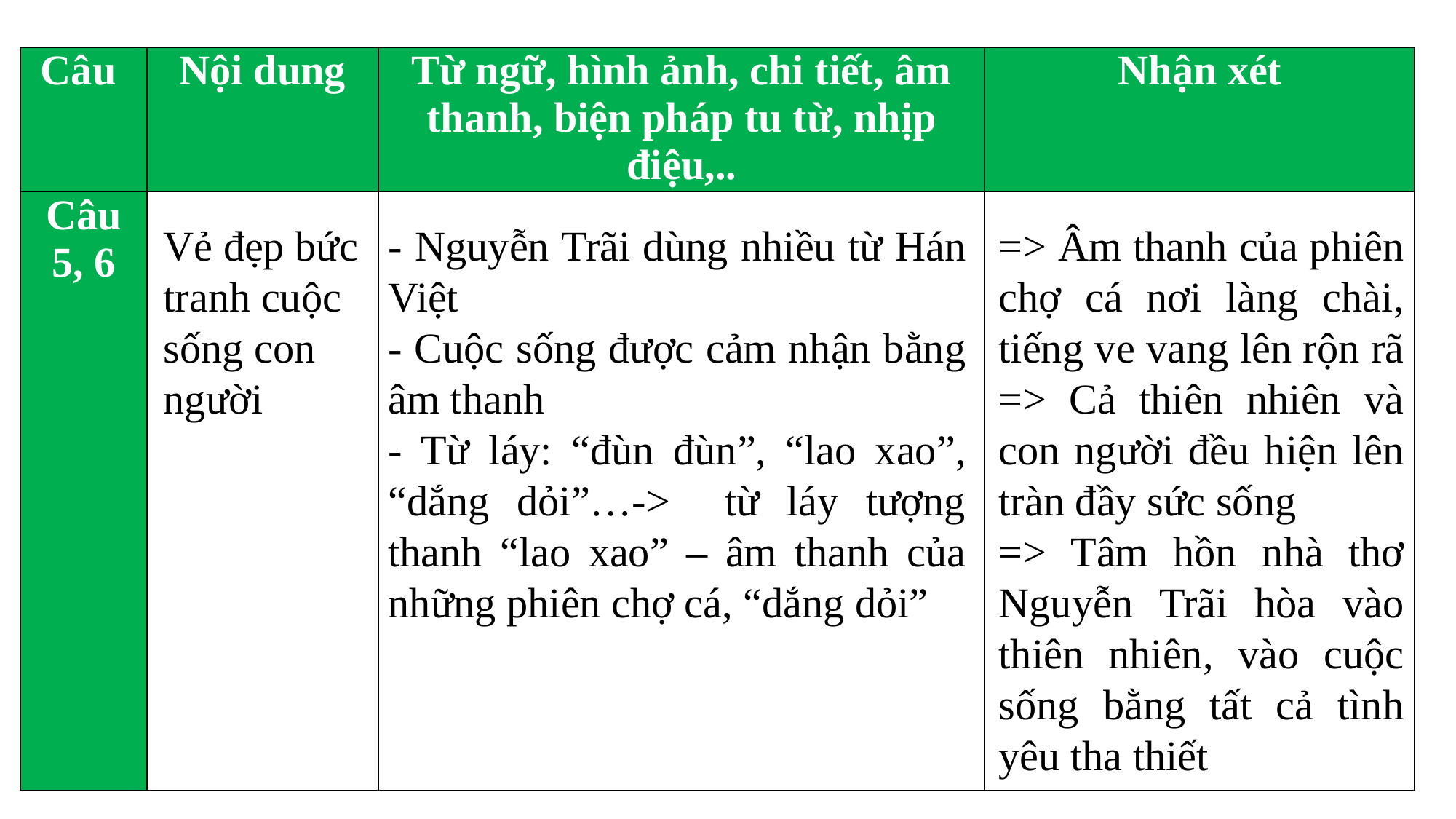

| Câu | Nội dung | Từ ngữ, hình ảnh, chi tiết, âm thanh, biện pháp tu từ, nhịp điệu,.. | Nhận xét |
| --- | --- | --- | --- |
| Câu 5, 6 |  |  |  |
Vẻ đẹp bức tranh cuộc sống con người
- Nguyễn Trãi dùng nhiều từ Hán Việt
- Cuộc sống được cảm nhận bằng âm thanh
- Từ láy: “đùn đùn”, “lao xao”, “dắng dỏi”…->  từ láy tượng thanh “lao xao” – âm thanh của những phiên chợ cá, “dắng dỏi”
=> Âm thanh của phiên chợ cá nơi làng chài, tiếng ve vang lên rộn rã
=> Cả thiên nhiên và con người đều hiện lên tràn đầy sức sống
=> Tâm hồn nhà thơ Nguyễn Trãi hòa vào thiên nhiên, vào cuộc sống bằng tất cả tình yêu tha thiết